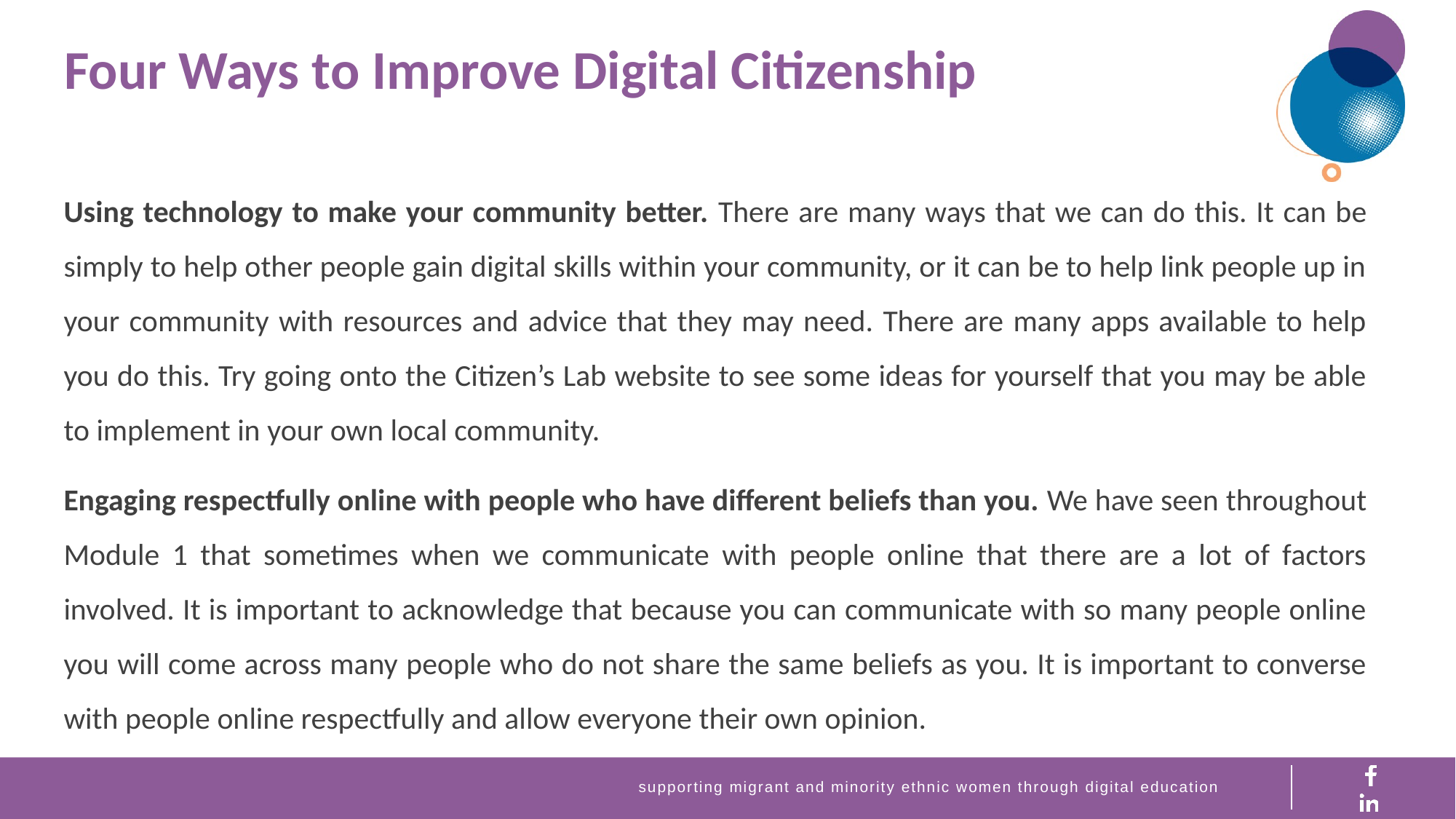

Four Ways to Improve Digital Citizenship
Using technology to make your community better. There are many ways that we can do this. It can be simply to help other people gain digital skills within your community, or it can be to help link people up in your community with resources and advice that they may need. There are many apps available to help you do this. Try going onto the Citizen’s Lab website to see some ideas for yourself that you may be able to implement in your own local community.
Engaging respectfully online with people who have different beliefs than you. We have seen throughout Module 1 that sometimes when we communicate with people online that there are a lot of factors involved. It is important to acknowledge that because you can communicate with so many people online you will come across many people who do not share the same beliefs as you. It is important to converse with people online respectfully and allow everyone their own opinion.